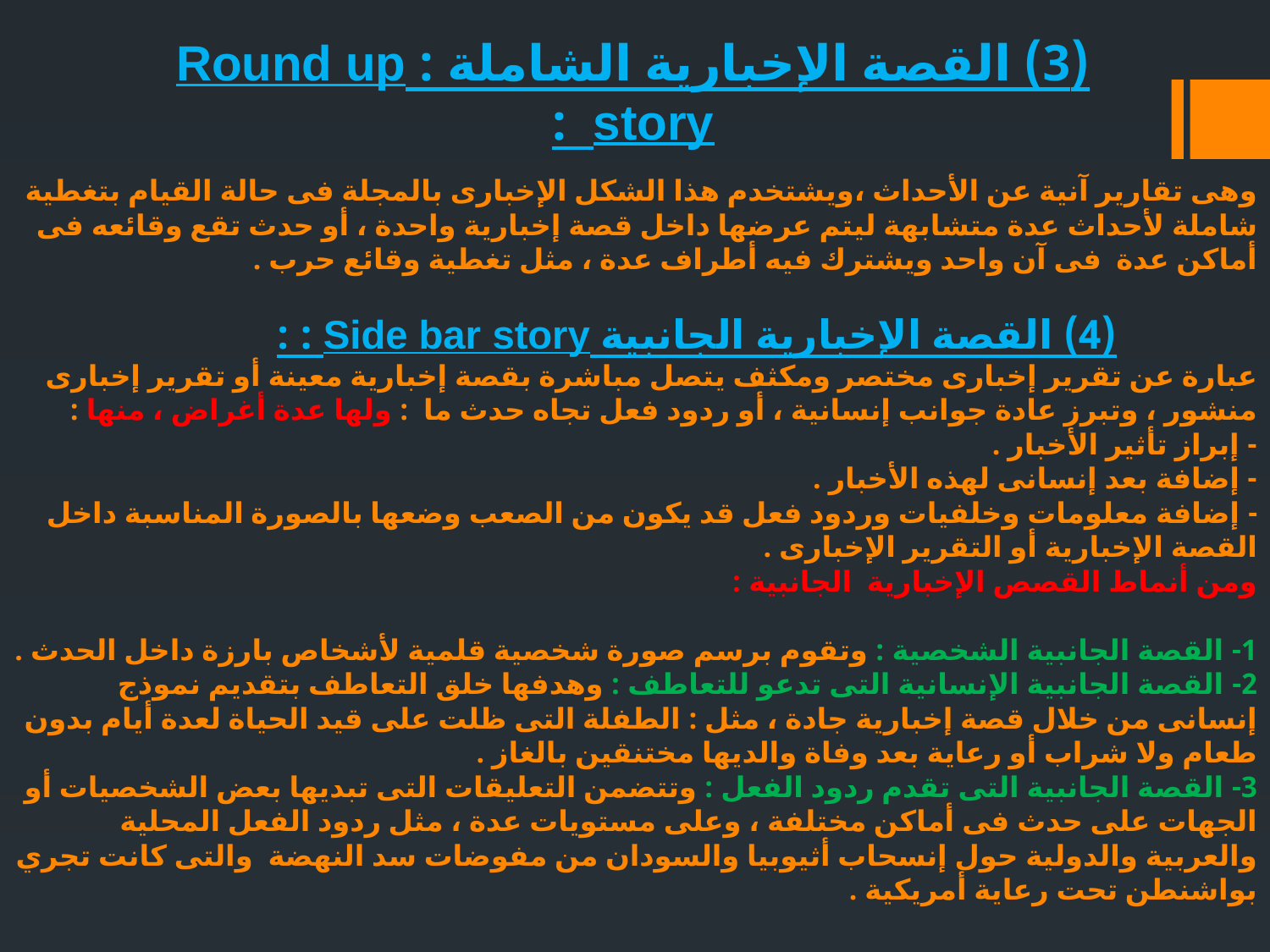

(3) القصة الإخبارية الشاملة : Round up story  :
# وهى تقارير آنية عن الأحداث ،ويشتخدم هذا الشكل الإخبارى بالمجلة فى حالة القيام بتغطية شاملة لأحداث عدة متشابهة ليتم عرضها داخل قصة إخبارية واحدة ، أو حدث تقع وقائعه فى أماكن عدة  فى آن واحد ويشترك فيه أطراف عدة ، مثل تغطية وقائع حرب . (4) القصة الإخبارية الجانبية Side bar story : : عبارة عن تقرير إخبارى مختصر ومكثف يتصل مباشرة بقصة إخبارية معينة أو تقرير إخبارى منشور ، وتبرز عادة جوانب إنسانية ، أو ردود فعل تجاه حدث ما  : ولها عدة أغراض ، منها : - إبراز تأثير الأخبار . - إضافة بعد إنسانى لهذه الأخبار . - إضافة معلومات وخلفيات وردود فعل قد يكون من الصعب وضعها بالصورة المناسبة داخل القصة الإخبارية أو التقرير الإخبارى . ومن أنماط القصص الإخبارية  الجانبية : 1- القصة الجانبية الشخصية : وتقوم برسم صورة شخصية قلمية لأشخاص بارزة داخل الحدث . 2- القصة الجانبية الإنسانية التى تدعو للتعاطف : وهدفها خلق التعاطف بتقديم نموذج إنسانى من خلال قصة إخبارية جادة ، مثل : الطفلة التى ظلت على قيد الحياة لعدة أيام بدون طعام ولا شراب أو رعاية بعد وفاة والديها مختنقين بالغاز . 3- القصة الجانبية التى تقدم ردود الفعل : وتتضمن التعليقات التى تبديها بعض الشخصيات أو الجهات على حدث فى أماكن مختلفة ، وعلى مستويات عدة ، مثل ردود الفعل المحلية والعربية والدولية حول إنسحاب أثيوبيا والسودان من مفوضات سد النهضة  والتى كانت تجري بواشنطن تحت رعاية أمريكية .